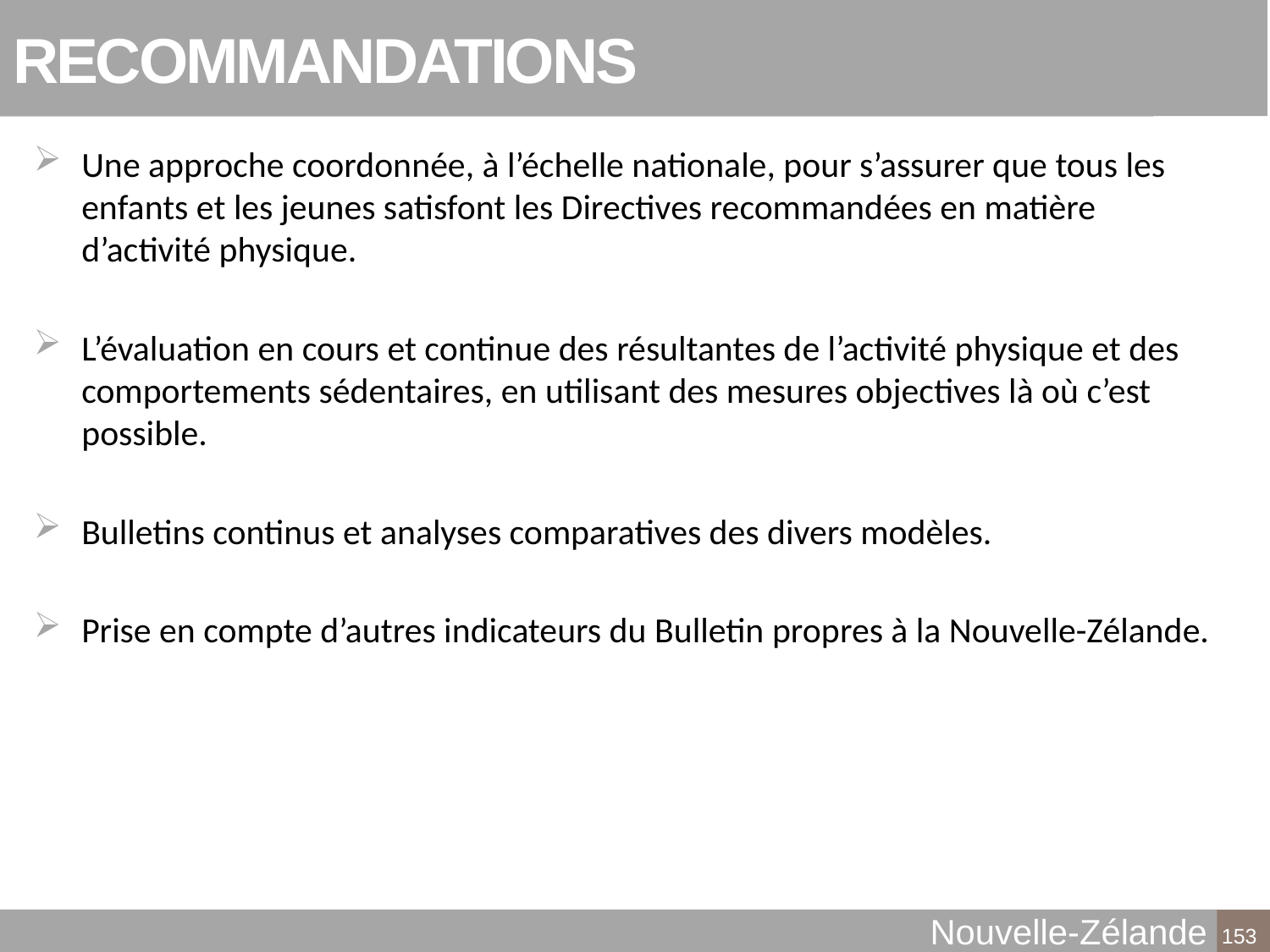

# RECOMMANDATIONS

Une approche coordonnée, à l’échelle nationale, pour s’assurer que tous les enfants et les jeunes satisfont les Directives recommandées en matière d’activité physique.

L’évaluation en cours et continue des résultantes de l’activité physique et des comportements sédentaires, en utilisant des mesures objectives là où c’est possible.

Bulletins continus et analyses comparatives des divers modèles.

Prise en compte d’autres indicateurs du Bulletin propres à la Nouvelle-Zélande.
Nouvelle-Zélande